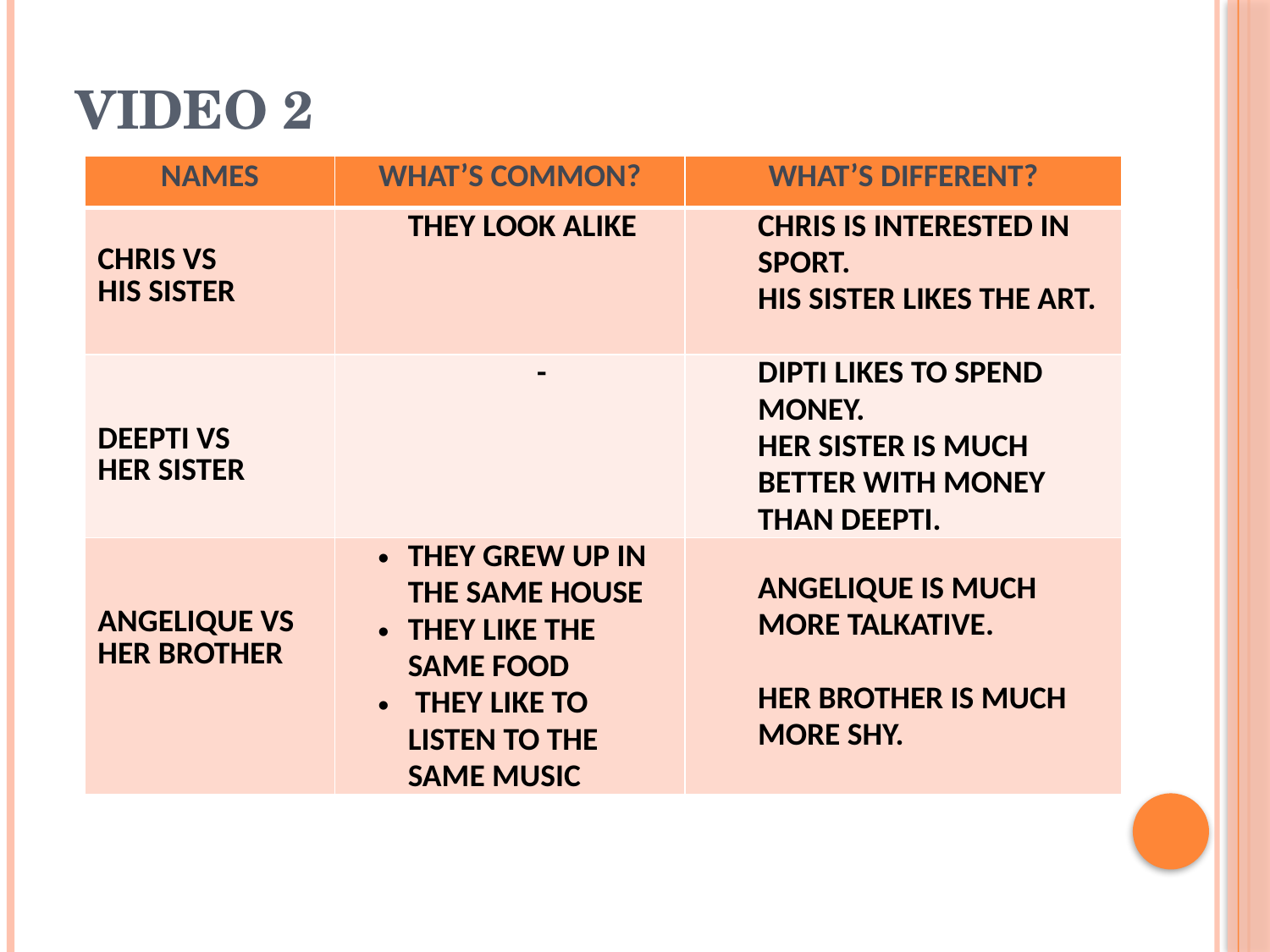

# Video 2
| NAMES | WHAT’S COMMON? | WHAT’S DIFFERENT? |
| --- | --- | --- |
| CHRIS VS HIS SISTER | THEY LOOK ALIKE | CHRIS IS INTERESTED IN SPORT. HIS SISTER LIKES THE ART. |
| DEEPTI VS HER SISTER | - | DIPTI LIKES TO SPEND MONEY. HER SISTER IS MUCH BETTER WITH MONEY THAN DEEPTI. |
| ANGELIQUE VS HER BROTHER | THEY GREW UP IN THE SAME HOUSE THEY LIKE THE SAME FOOD THEY LIKE TO LISTEN TO THE SAME MUSIC | ANGELIQUE IS MUCH MORE TALKATIVE. HER BROTHER IS MUCH MORE SHY. |